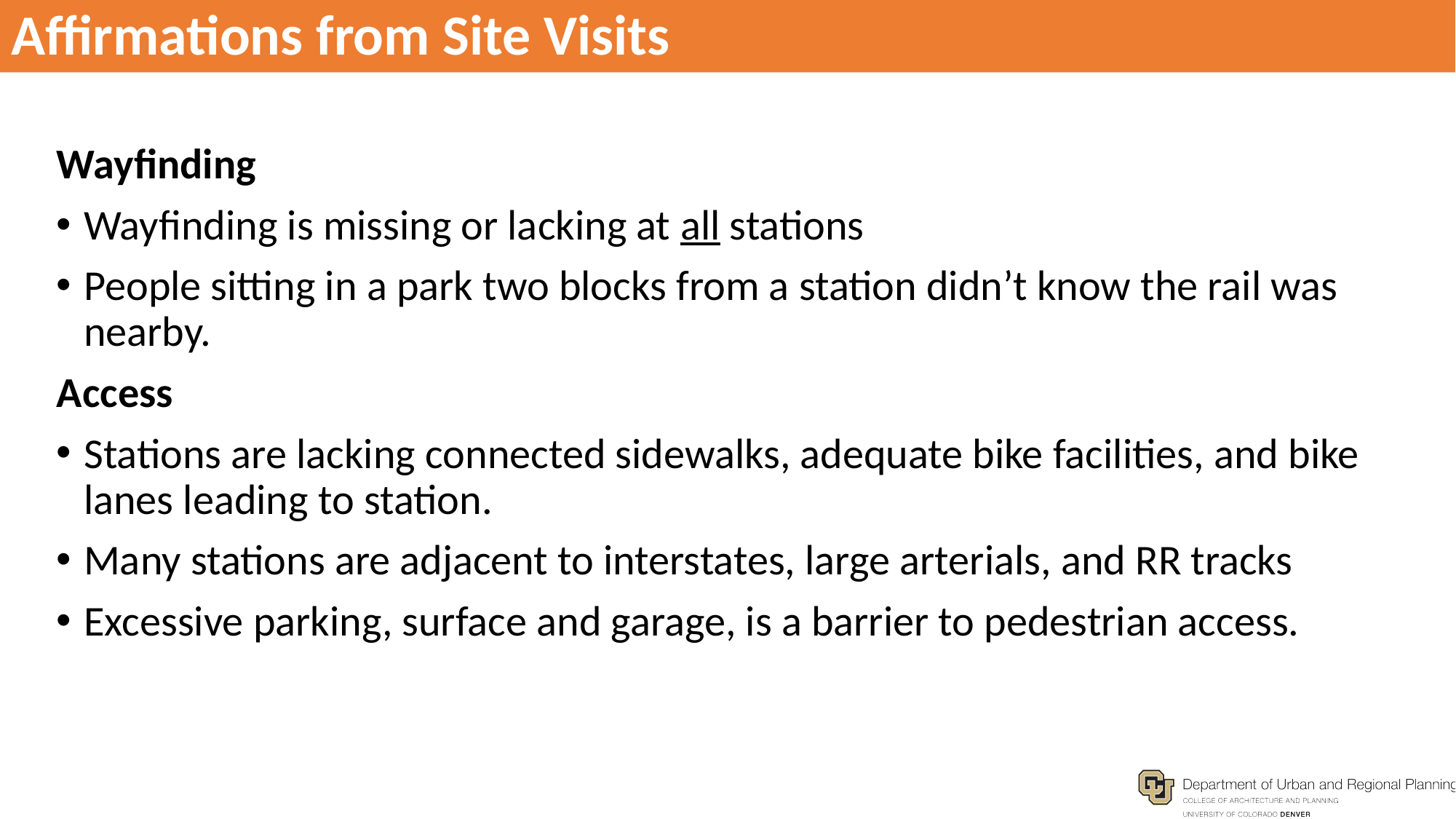

Affirmations from Site Visits
Wayfinding
Wayfinding is missing or lacking at all stations
People sitting in a park two blocks from a station didn’t know the rail was nearby.
Access
Stations are lacking connected sidewalks, adequate bike facilities, and bike lanes leading to station.
Many stations are adjacent to interstates, large arterials, and RR tracks
Excessive parking, surface and garage, is a barrier to pedestrian access.